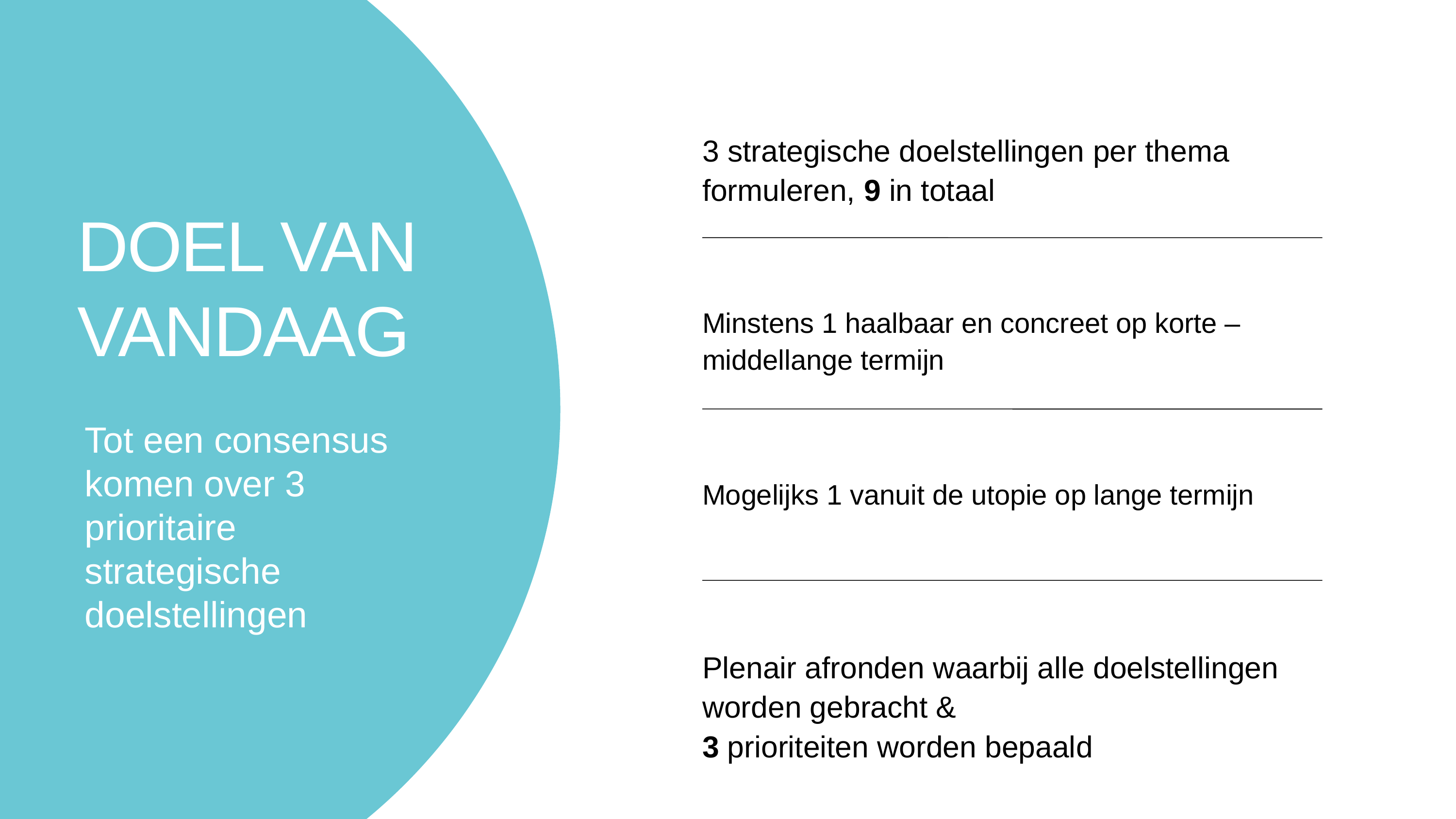

3 strategische doelstellingen per thema formuleren, 9 in totaal
DOEL VAN VANDAAG

Minstens 1 haalbaar en concreet op korte – middellange termijn

Tot een consensus komen over 3 prioritaire strategische doelstellingen
Mogelijks 1 vanuit de utopie op lange termijn

Plenair afronden waarbij alle doelstellingen worden gebracht &
3 prioriteiten worden bepaald